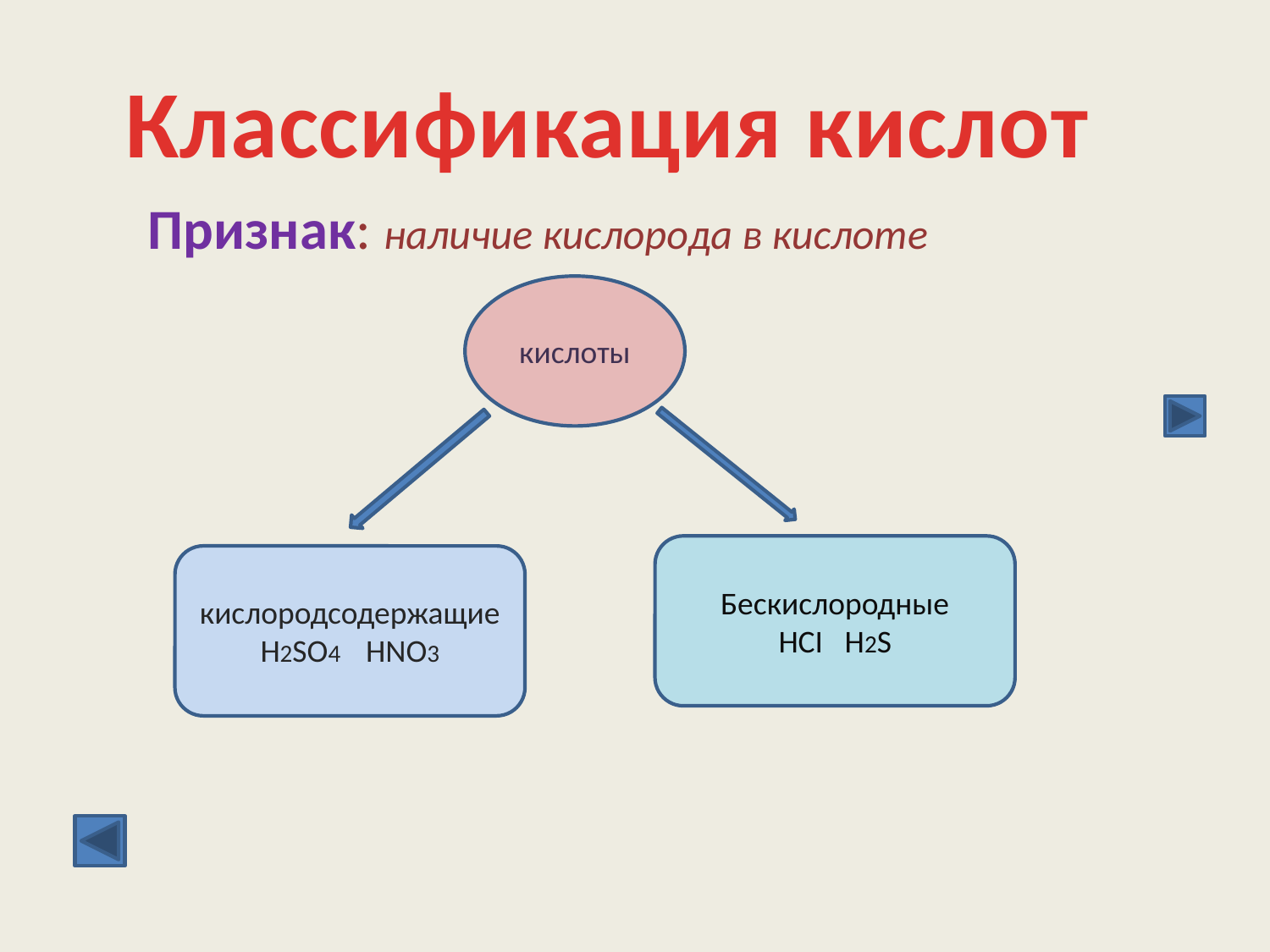

Классификация кислот
Признак: наличие кислорода в кислоте
кислоты

Бескислородные
HCI   H2S
кислородсодержащиеH2SO4    HNO3